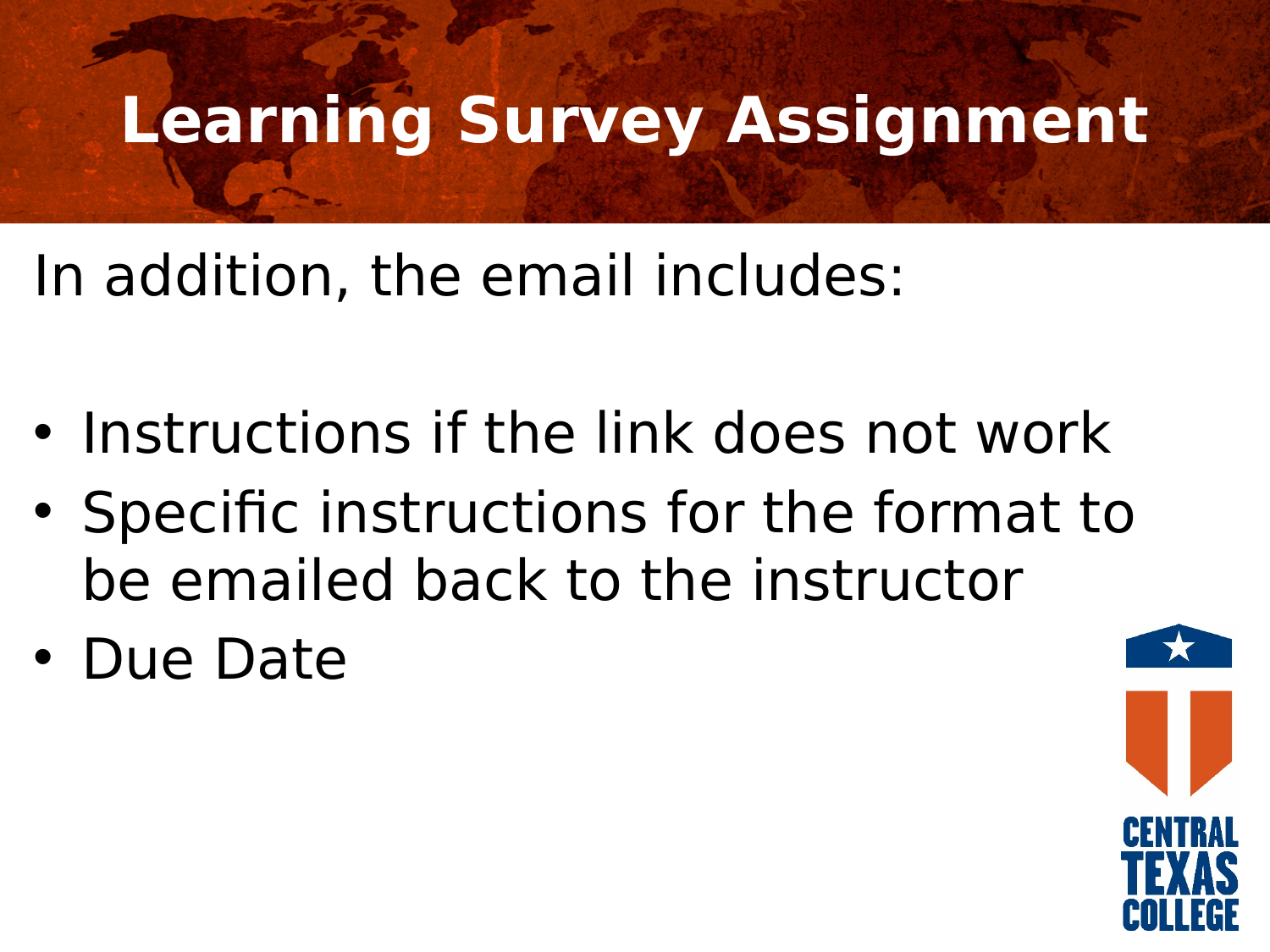

# Learning Survey Assignment
In addition, the email includes:

Instructions if the link does not work
Specific instructions for the format to be emailed back to the instructor
Due Date